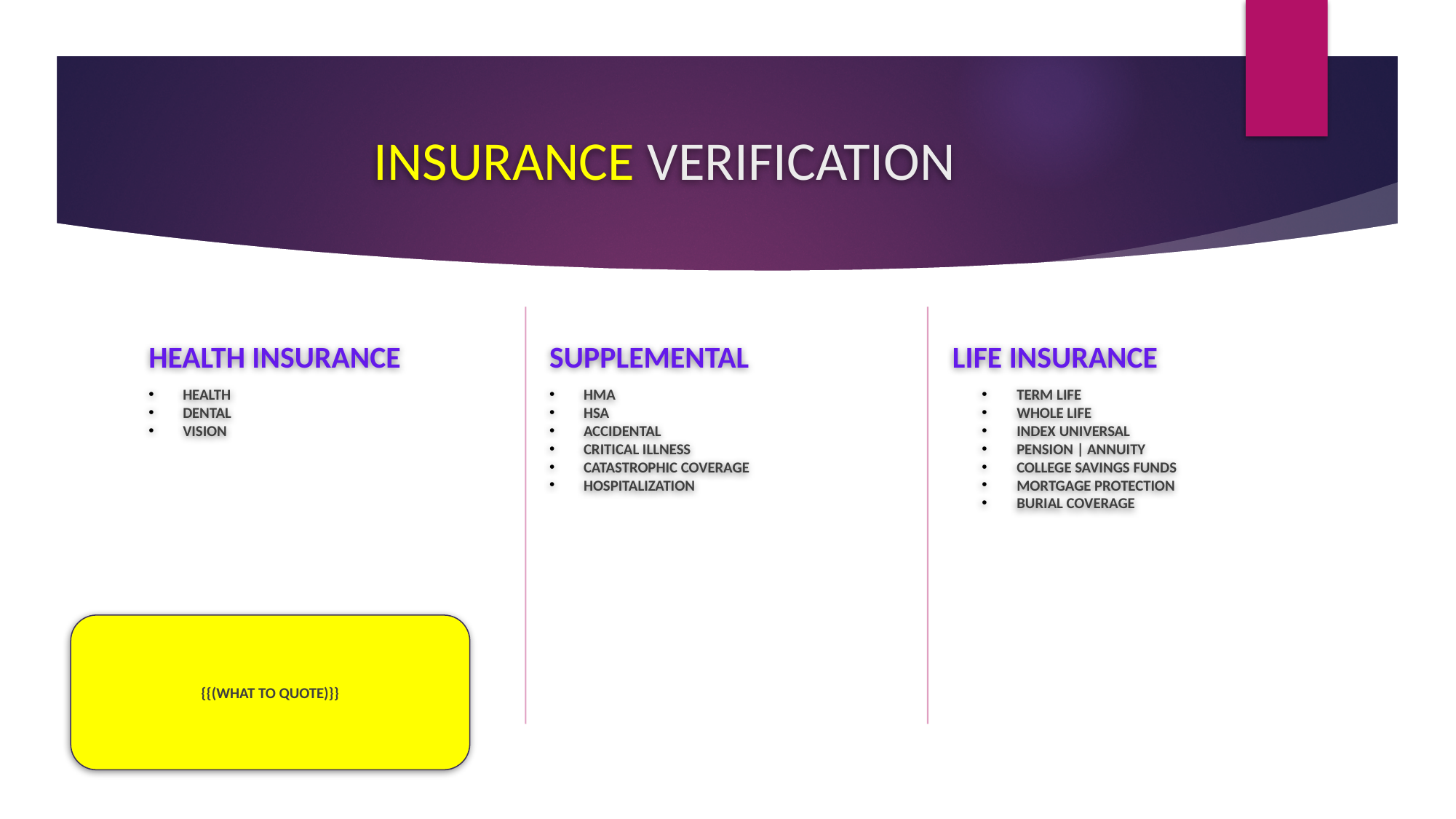

# INSURANCE VERIFICATION
SUPPLEMENTAL
LIFE INSURANCE
HEALTH INSURANCE
HMA
HSA
ACCIDENTAL
CRITICAL ILLNESS
CATASTROPHIC COVERAGE
HOSPITALIZATION
HEALTH
DENTAL
VISION
TERM LIFE
WHOLE LIFE
INDEX UNIVERSAL
PENSION | ANNUITY
COLLEGE SAVINGS FUNDS
MORTGAGE PROTECTION
BURIAL COVERAGE
{{(WHAT TO QUOTE)}}